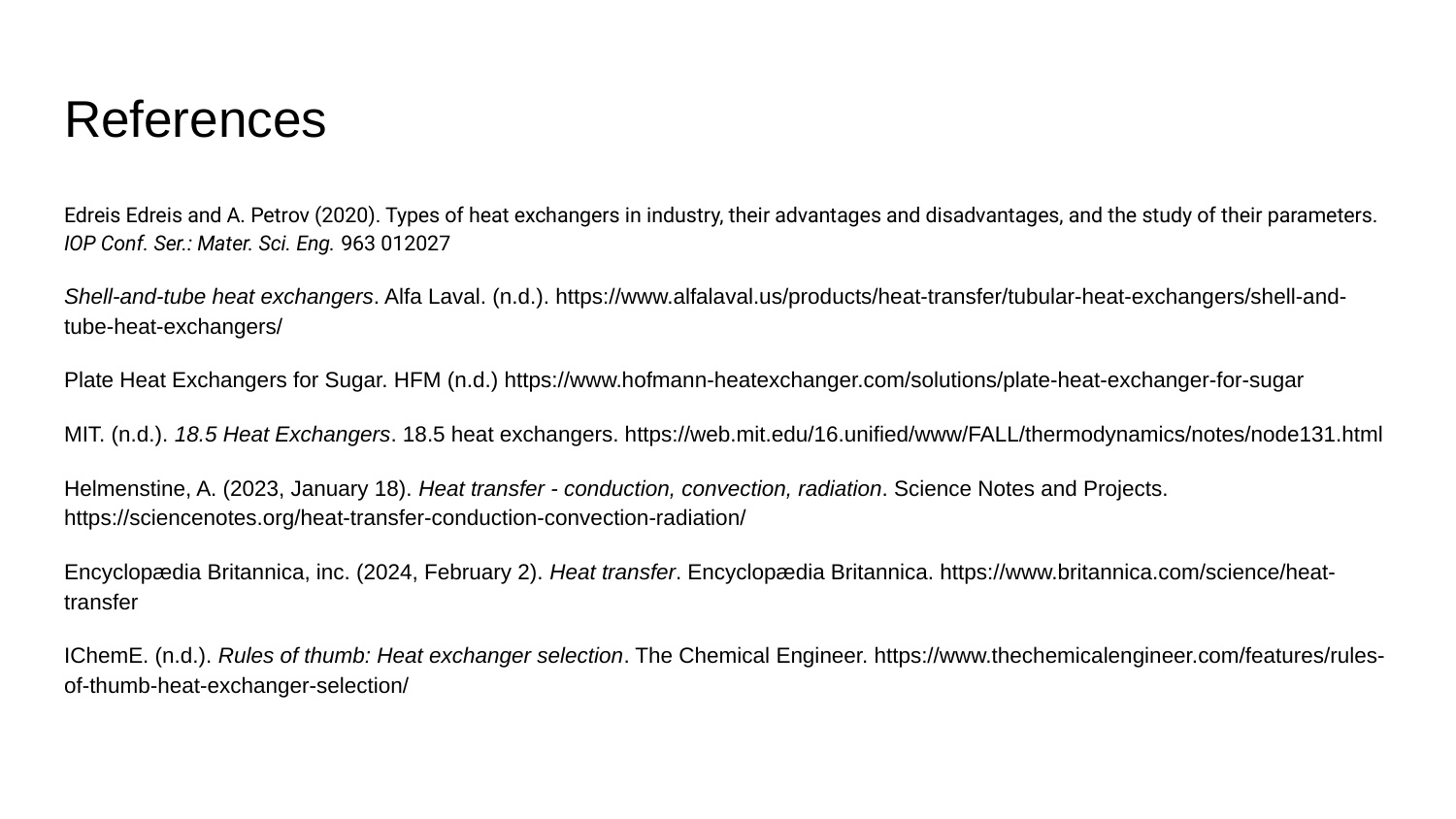

# References
Edreis Edreis and A. Petrov (2020). Types of heat exchangers in industry, their advantages and disadvantages, and the study of their parameters. IOP Conf. Ser.: Mater. Sci. Eng. 963 012027
Shell-and-tube heat exchangers. Alfa Laval. (n.d.). https://www.alfalaval.us/products/heat-transfer/tubular-heat-exchangers/shell-and-tube-heat-exchangers/
Plate Heat Exchangers for Sugar. HFM (n.d.) https://www.hofmann-heatexchanger.com/solutions/plate-heat-exchanger-for-sugar
MIT. (n.d.). 18.5 Heat Exchangers. 18.5 heat exchangers. https://web.mit.edu/16.unified/www/FALL/thermodynamics/notes/node131.html
Helmenstine, A. (2023, January 18). Heat transfer - conduction, convection, radiation. Science Notes and Projects. https://sciencenotes.org/heat-transfer-conduction-convection-radiation/
Encyclopædia Britannica, inc. (2024, February 2). Heat transfer. Encyclopædia Britannica. https://www.britannica.com/science/heat-transfer
IChemE. (n.d.). Rules of thumb: Heat exchanger selection. The Chemical Engineer. https://www.thechemicalengineer.com/features/rules-of-thumb-heat-exchanger-selection/